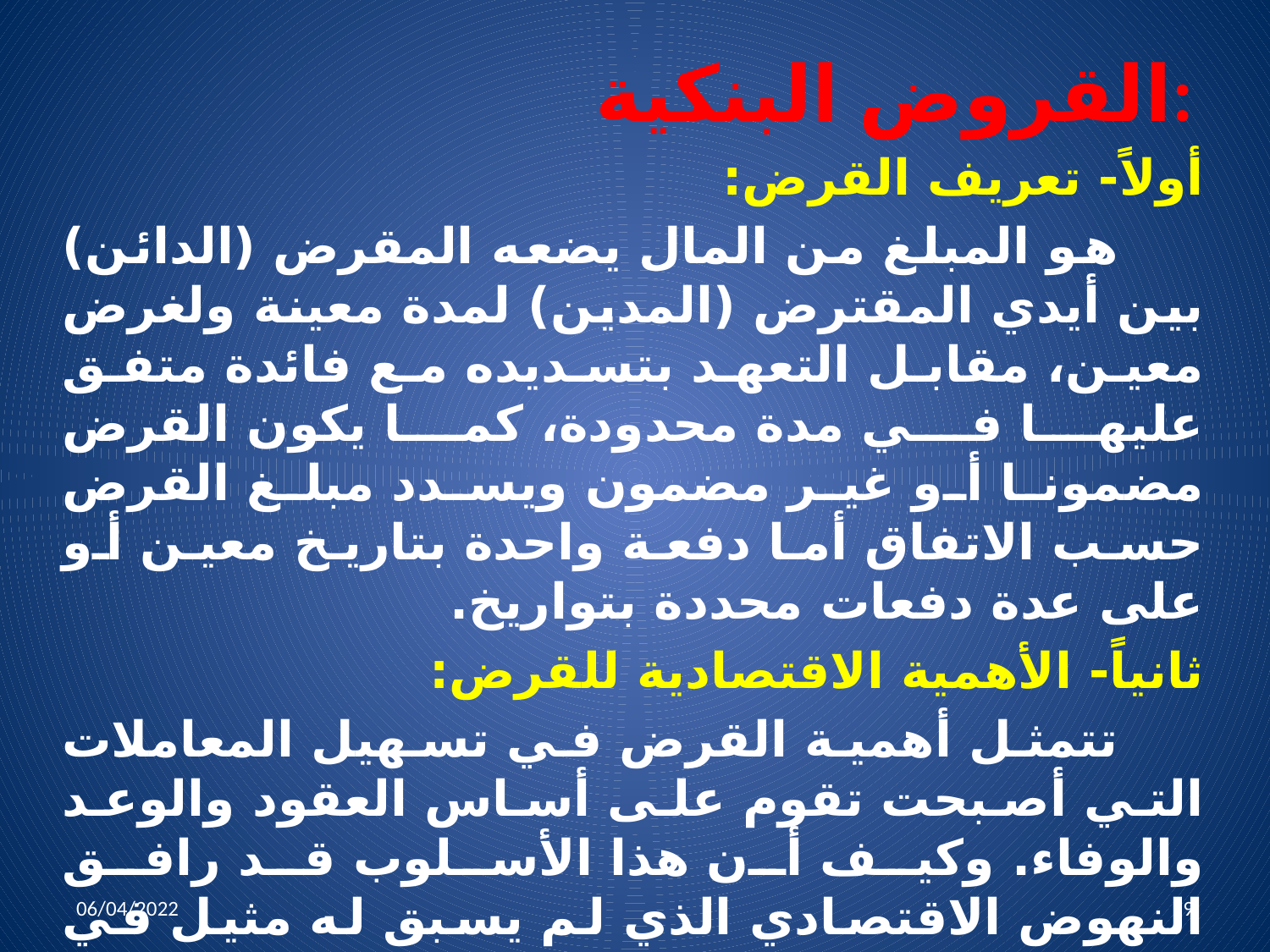

# القروض البنكية:
أولاً- تعريف القرض:
     هو المبلغ من المال يضعه المقرض (الدائن) بين أيدي المقترض (المدين) لمدة معينة ولغرض معين، مقابل التعهد بتسديده مع فائدة متفق عليها في مدة محدودة، كما يكون القرض مضمونا أو غير مضمون ويسدد مبلغ القرض حسب الاتفاق أما دفعة واحدة بتاريخ معين أو على عدة دفعات محددة بتواريخ.
ثانياً- الأهمية الاقتصادية للقرض:
     تتمثل أهمية القرض في تسهيل المعاملات التي أصبحت تقوم على أساس العقود والوعد والوفاء. وكيف أن هذا الأسلوب قد رافق النهوض الاقتصادي الذي لم يسبق له مثيل في تاريخ الإنسانية في العصور الحديثة، ويعتبر وسيلة مناسبة لتحويل رأس المال من شخص لآخر وبذلك فهو واسطة للتبادل وواسطة للاستغلال الأموال في الإنتاج والتوزيع أي واسطة لزيادة إنتاجية رأس المال.

06/04/2022
9